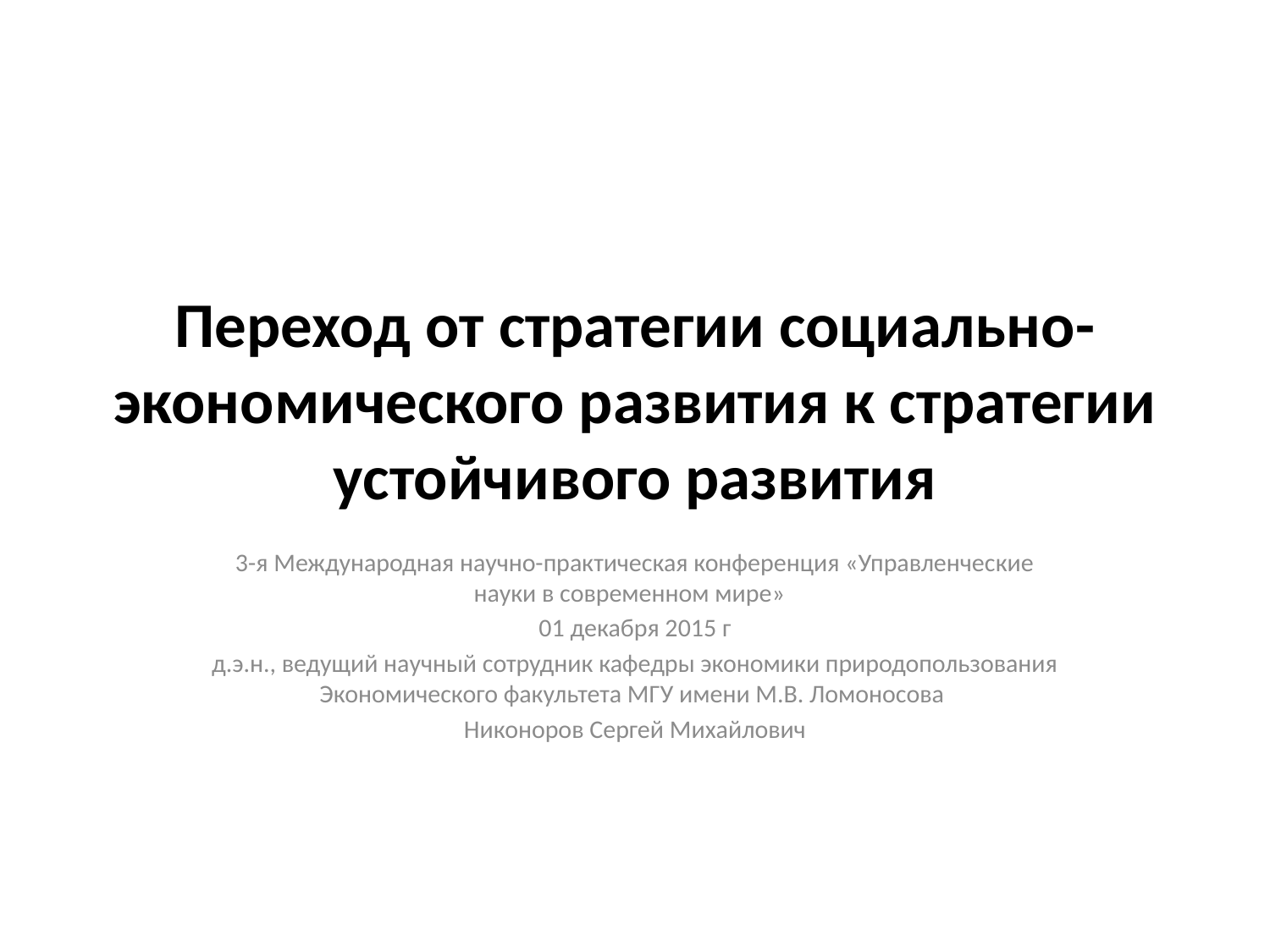

# Переход от стратегии социально-экономического развития к стратегии устойчивого развития
3-я Международная научно-практическая конференция «Управленческие науки в современном мире»
01 декабря 2015 г
д.э.н., ведущий научный сотрудник кафедры экономики природопользования Экономического факультета МГУ имени М.В. Ломоносова
Никоноров Сергей Михайлович